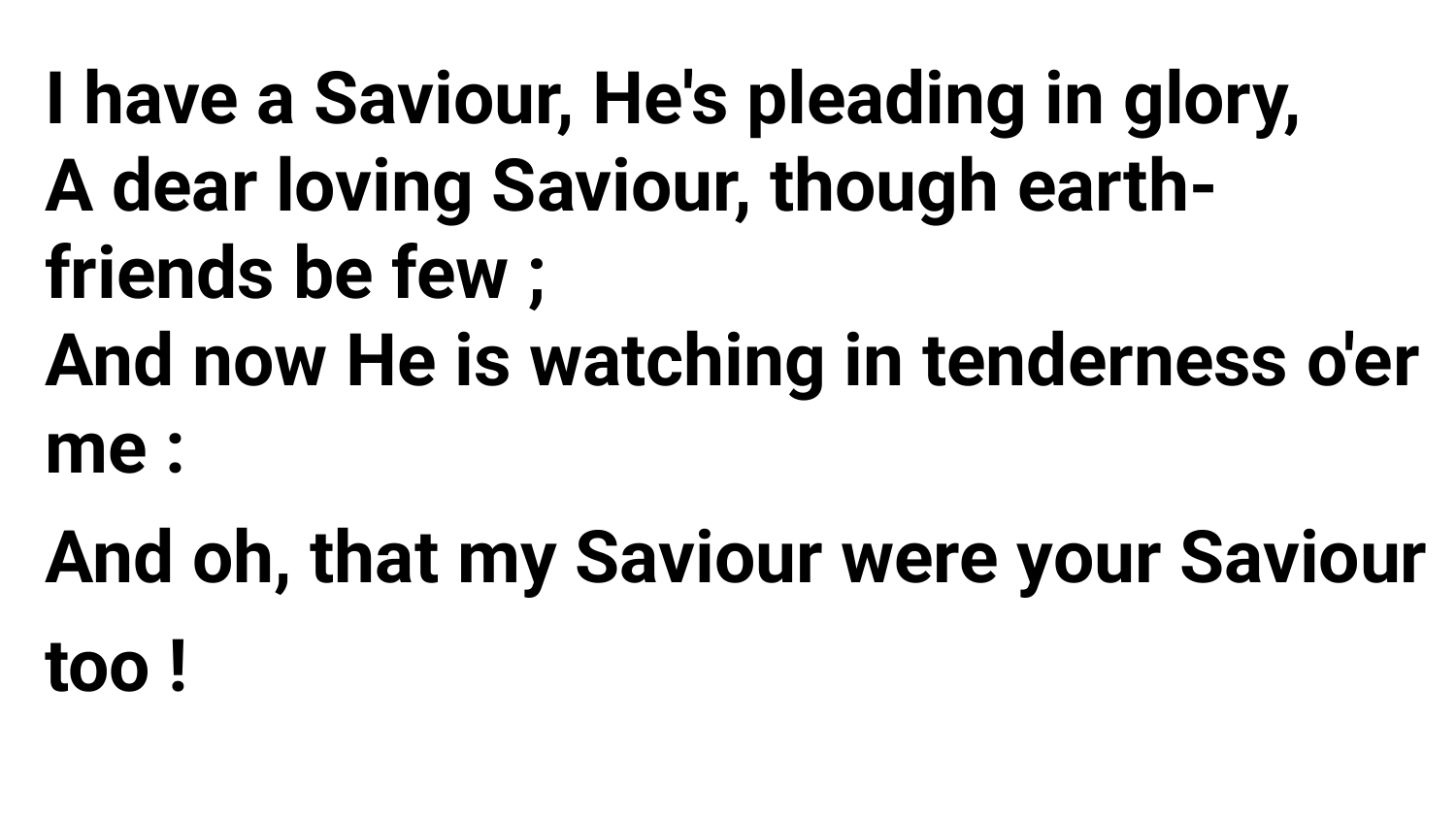

I have a Saviour, He's pleading in glory,
A dear loving Saviour, though earth-friends be few ;
And now He is watching in tenderness o'er me :
And oh, that my Saviour were your Saviour too !